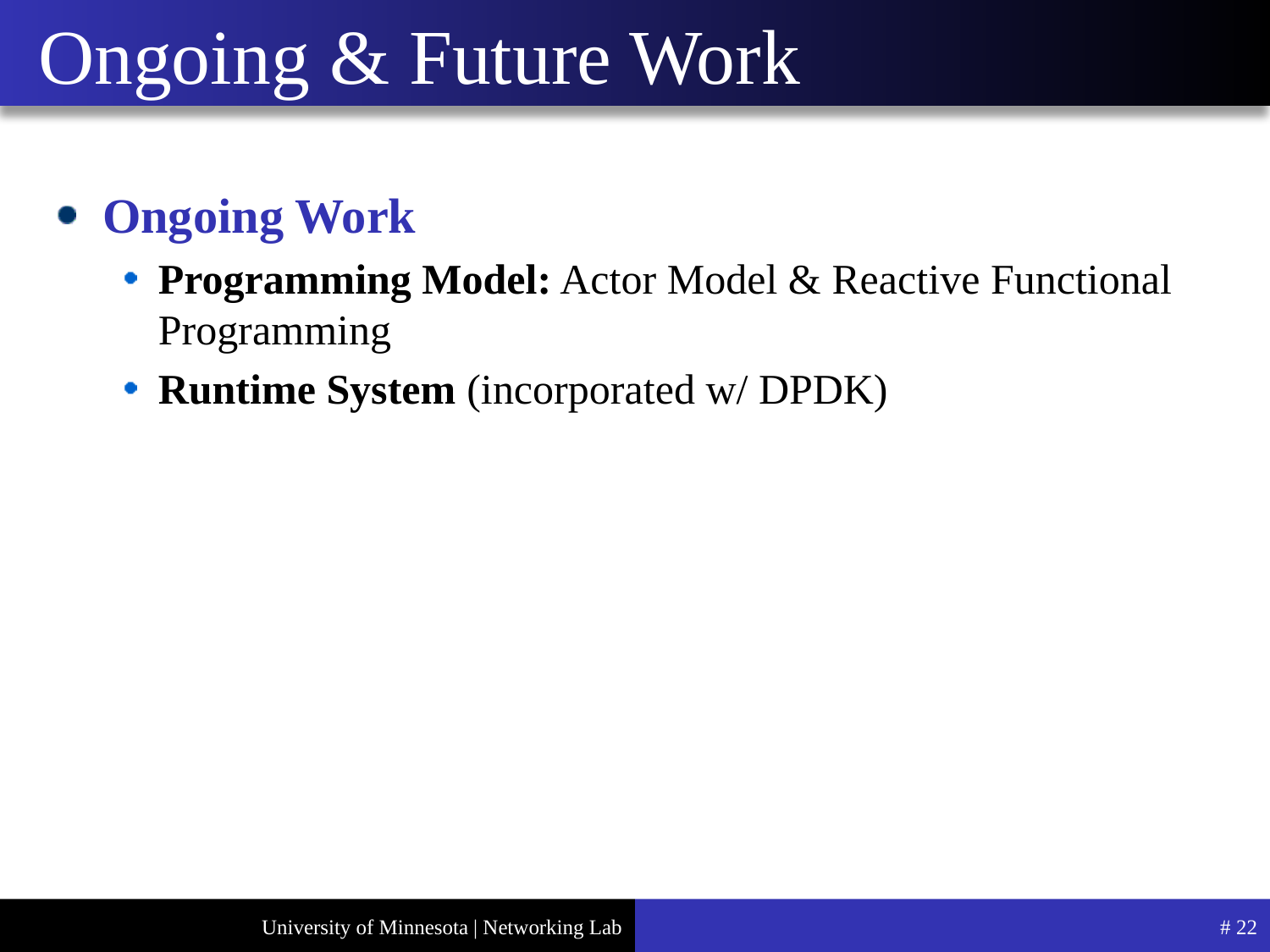

# Ongoing & Future Work
Ongoing Work
Programming Model: Actor Model & Reactive Functional Programming
Runtime System (incorporated w/ DPDK)

# 22